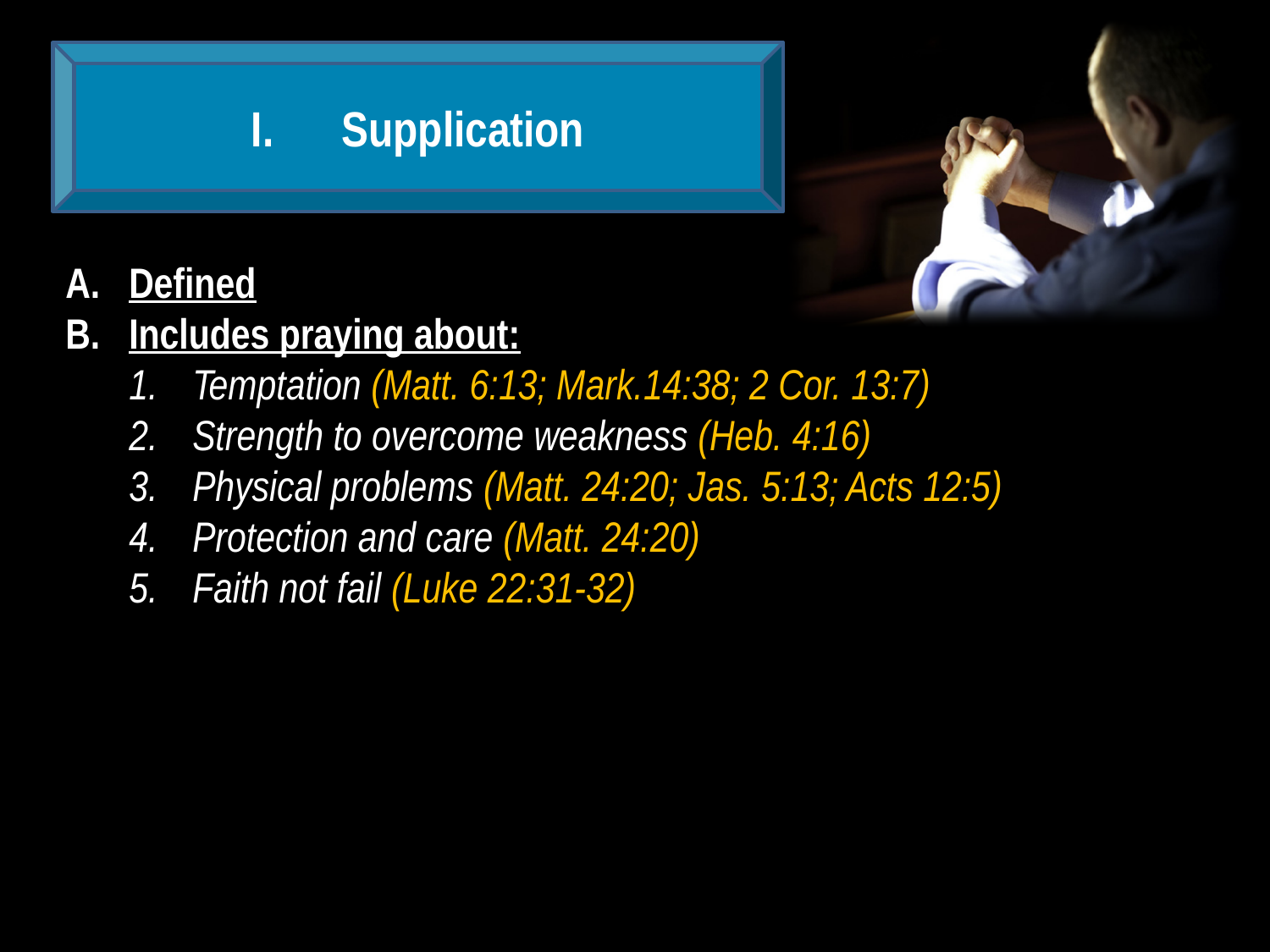

Supplication
Defined
Includes praying about:
Temptation (Matt. 6:13; Mark.14:38; 2 Cor. 13:7)
Strength to overcome weakness (Heb. 4:16)
Physical problems (Matt. 24:20; Jas. 5:13; Acts 12:5)
Protection and care (Matt. 24:20)
Faith not fail (Luke 22:31-32)